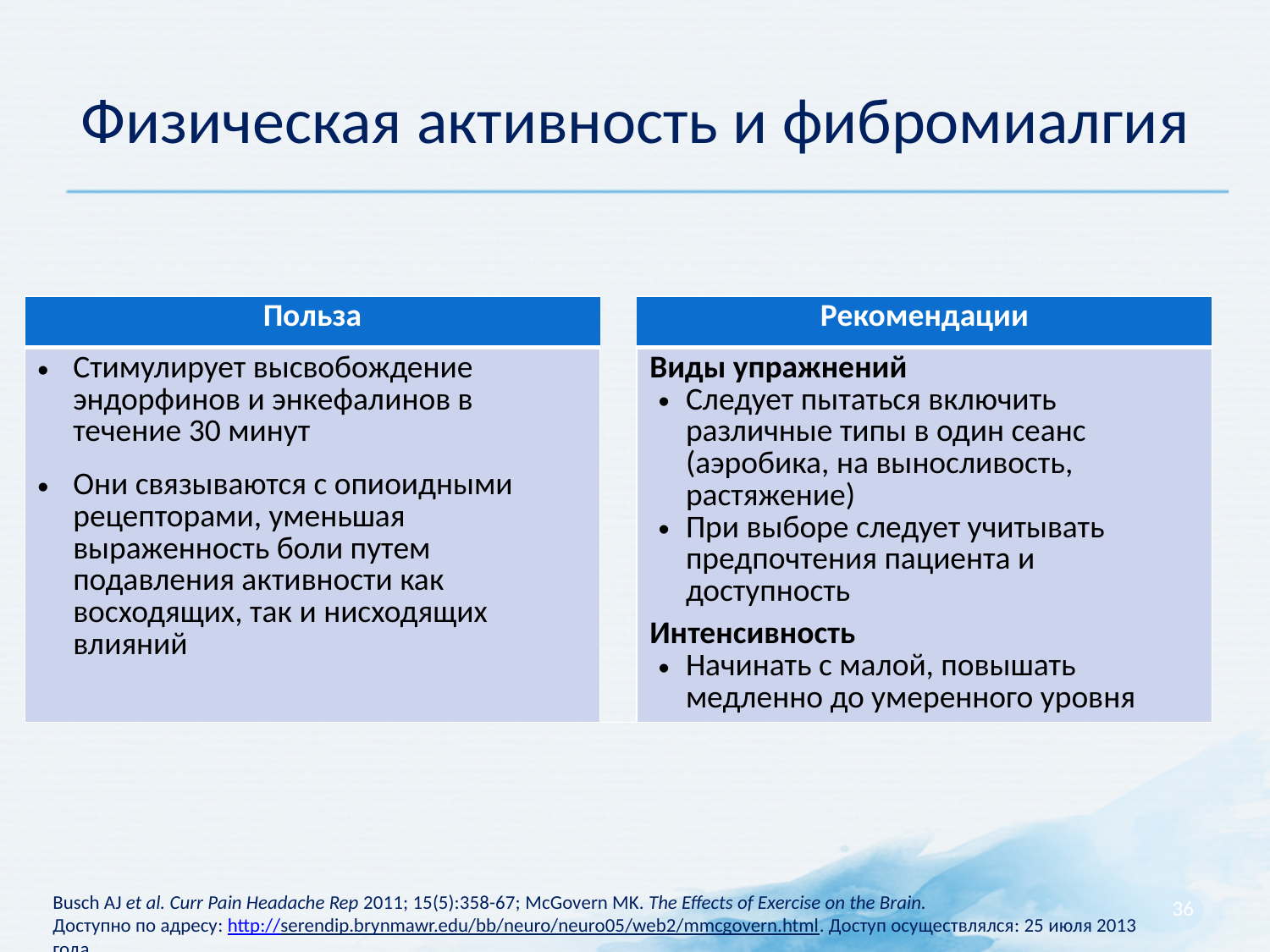

# Физическая активность и фибромиалгия
| Польза |  | Рекомендации |
| --- | --- | --- |
| Стимулирует высвобождение эндорфинов и энкефалинов в течение 30 минут Они связываются с опиоидными рецепторами, уменьшая выраженность боли путем подавления активности как восходящих, так и нисходящих влияний |  | Виды упражнений Следует пытаться включить различные типы в один сеанс (аэробика, на выносливость, растяжение) При выборе следует учитывать предпочтения пациента и доступность Интенсивность Начинать с малой, повышать медленно до умеренного уровня |
36
Busch AJ et al. Curr Pain Headache Rep 2011; 15(5):358-67; McGovern MK. The Effects of Exercise on the Brain.
Доступно по адресу: http://serendip.brynmawr.edu/bb/neuro/neuro05/web2/mmcgovern.html. Доступ осуществлялся: 25 июля 2013 года.